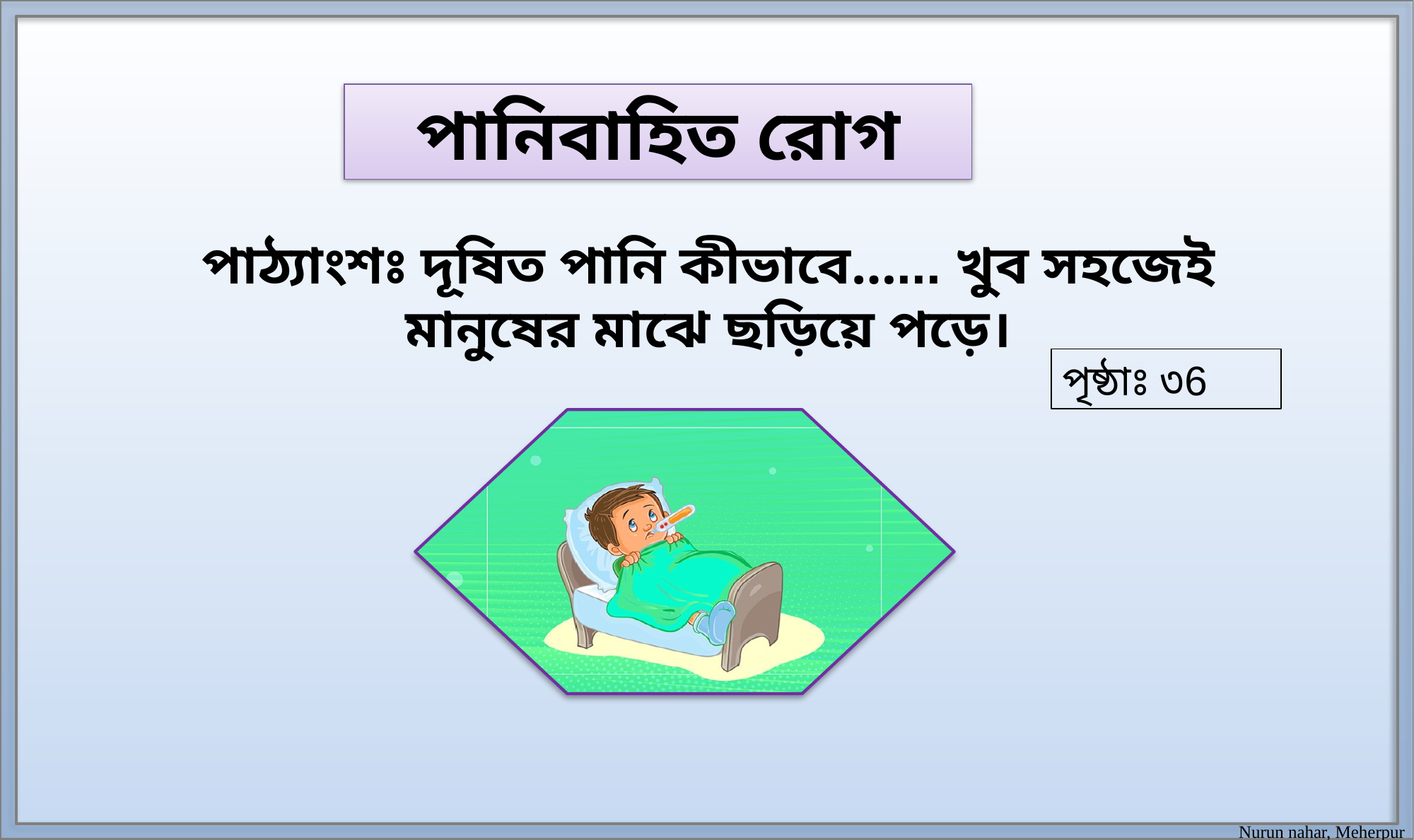

পানিবাহিত রোগ
পাঠ্যাংশঃ দূষিত পানি কীভাবে…... খুব সহজেই মানুষের মাঝে ছড়িয়ে পড়ে।
পৃষ্ঠাঃ ৩6